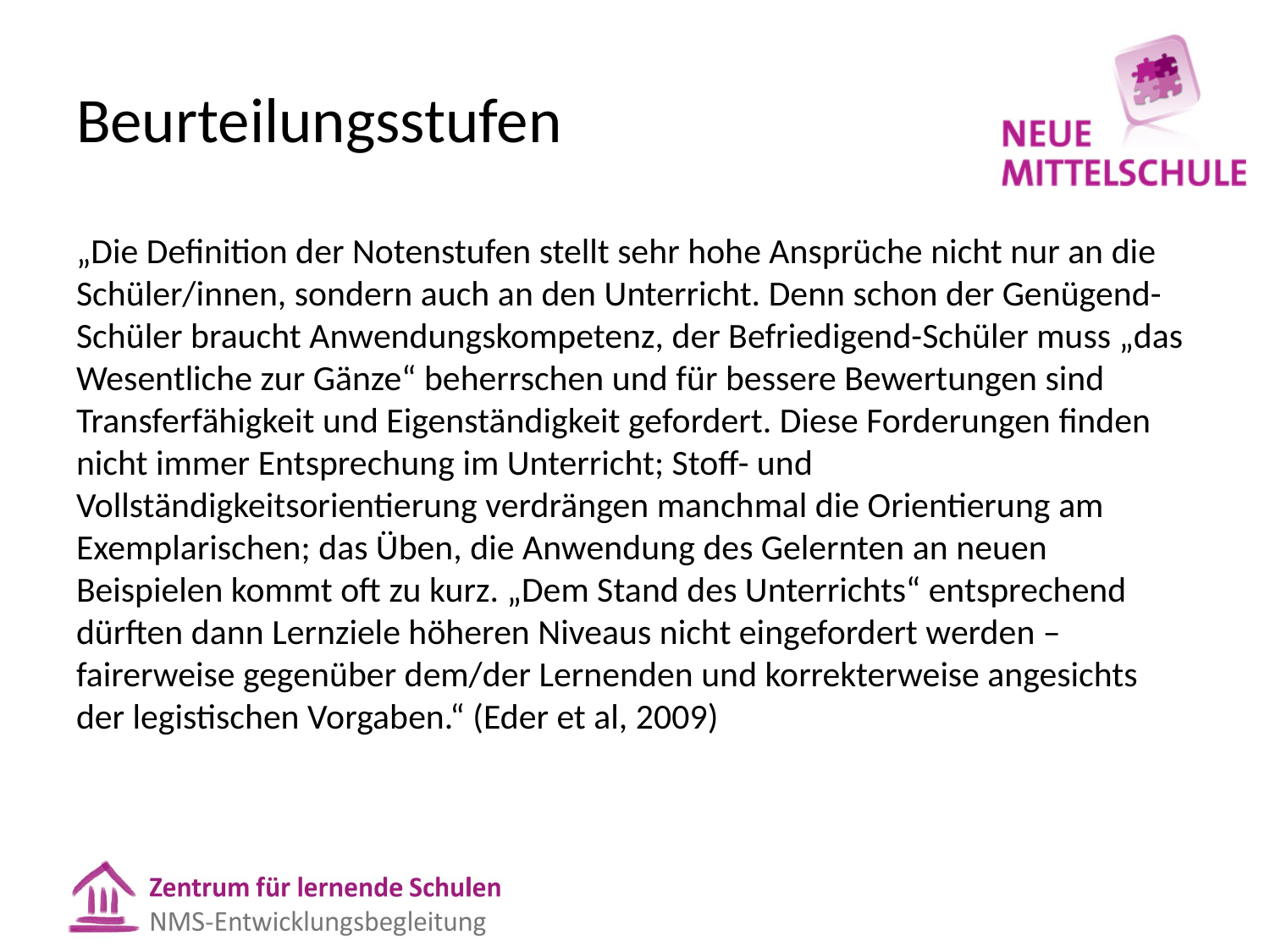

# Beurteilungsstufen
„Die Definition der Notenstufen stellt sehr hohe Ansprüche nicht nur an die Schüler/innen, sondern auch an den Unterricht. Denn schon der Genügend-Schüler braucht Anwendungskompetenz, der Befriedigend-Schüler muss „das Wesentliche zur Gänze“ beherrschen und für bessere Bewertungen sind Transferfähigkeit und Eigenständigkeit gefordert. Diese Forderungen finden nicht immer Entsprechung im Unterricht; Stoff- und Vollständigkeitsorientierung verdrängen manchmal die Orientierung am Exemplarischen; das Üben, die Anwendung des Gelernten an neuen Beispielen kommt oft zu kurz. „Dem Stand des Unterrichts“ entsprechend dürften dann Lernziele höheren Niveaus nicht eingefordert werden – fairerweise gegenüber dem/der Lernenden und korrekterweise angesichts der legistischen Vorgaben.“ (Eder et al, 2009)